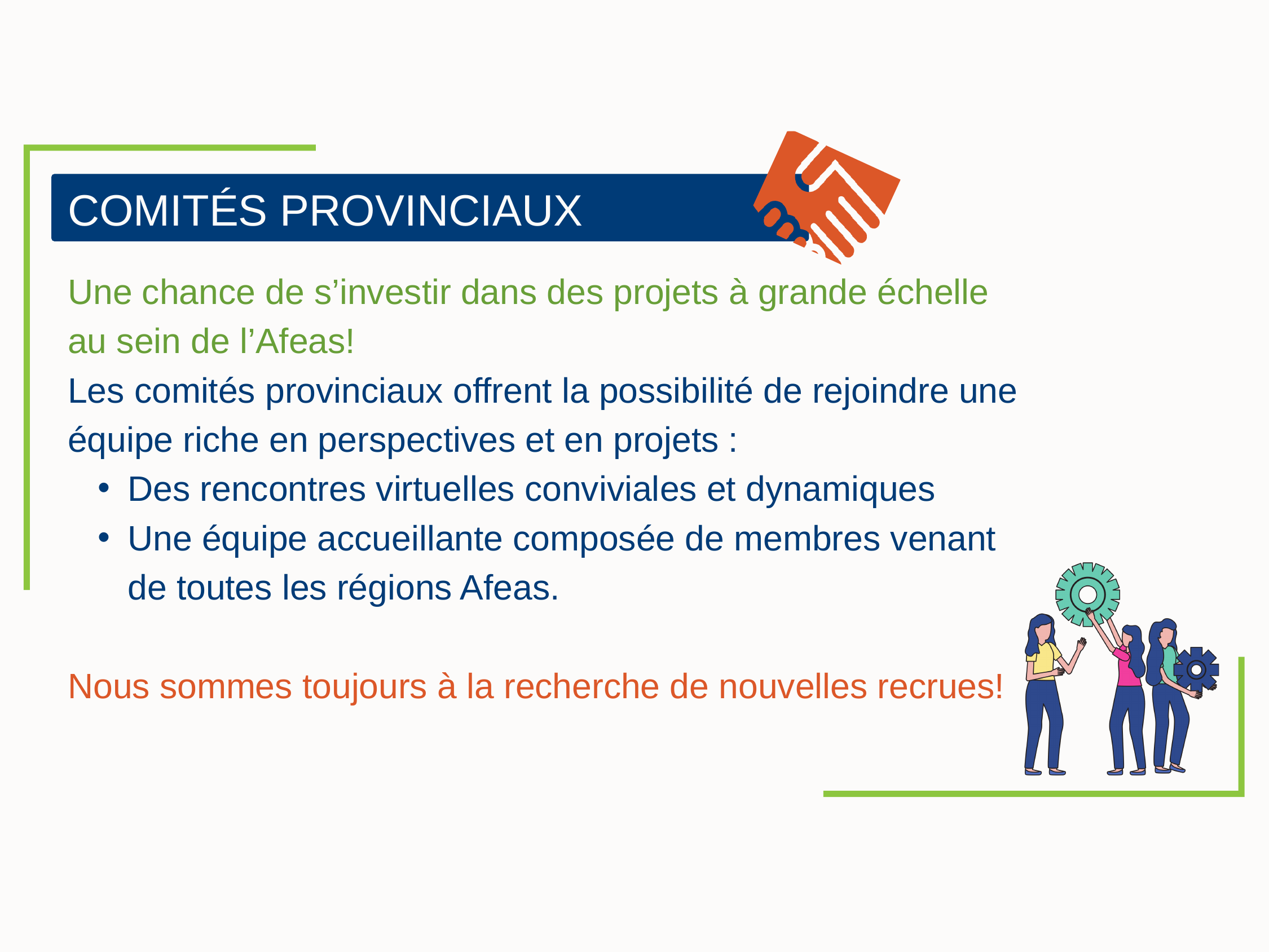

COMITÉS PROVINCIAUX
Une chance de s’investir dans des projets à grande échelle au sein de l’Afeas!
Les comités provinciaux offrent la possibilité de rejoindre une équipe riche en perspectives et en projets :
Des rencontres virtuelles conviviales et dynamiques
Une équipe accueillante composée de membres venant de toutes les régions Afeas.

Nous sommes toujours à la recherche de nouvelles recrues!